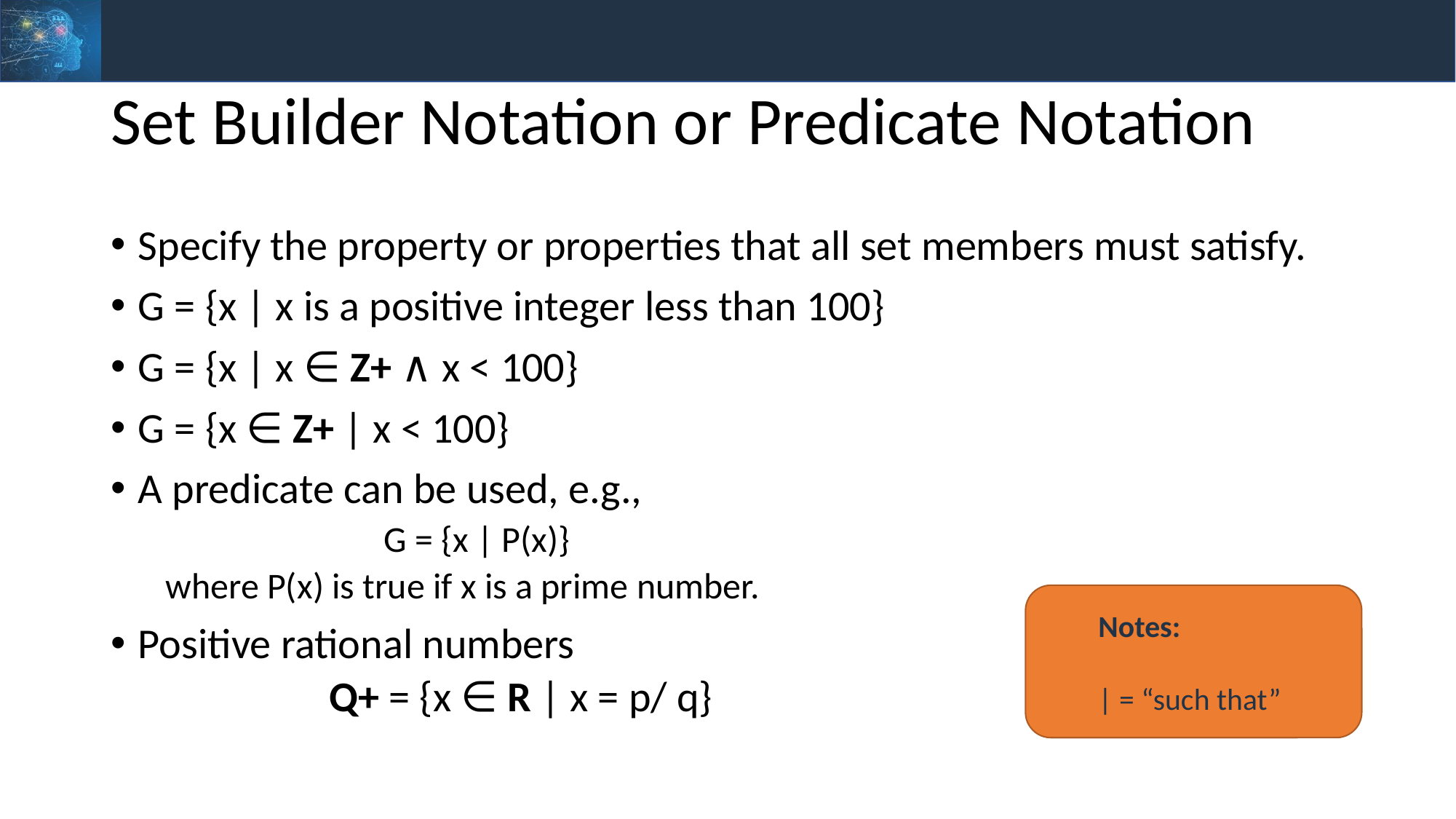

# Set Builder Notation or Predicate Notation
Specify the property or properties that all set members must satisfy.
G = {x | x is a positive integer less than 100}
G = {x | x ∈ Z+ ∧ x < 100}
G = {x ∈ Z+ | x < 100}
A predicate can be used, e.g.,
		G = {x | P(x)}
where P(x) is true if x is a prime number.
Positive rational numbers
Q+ = {x ∈ R | x = p/ q}
Notes:

| = “such that”